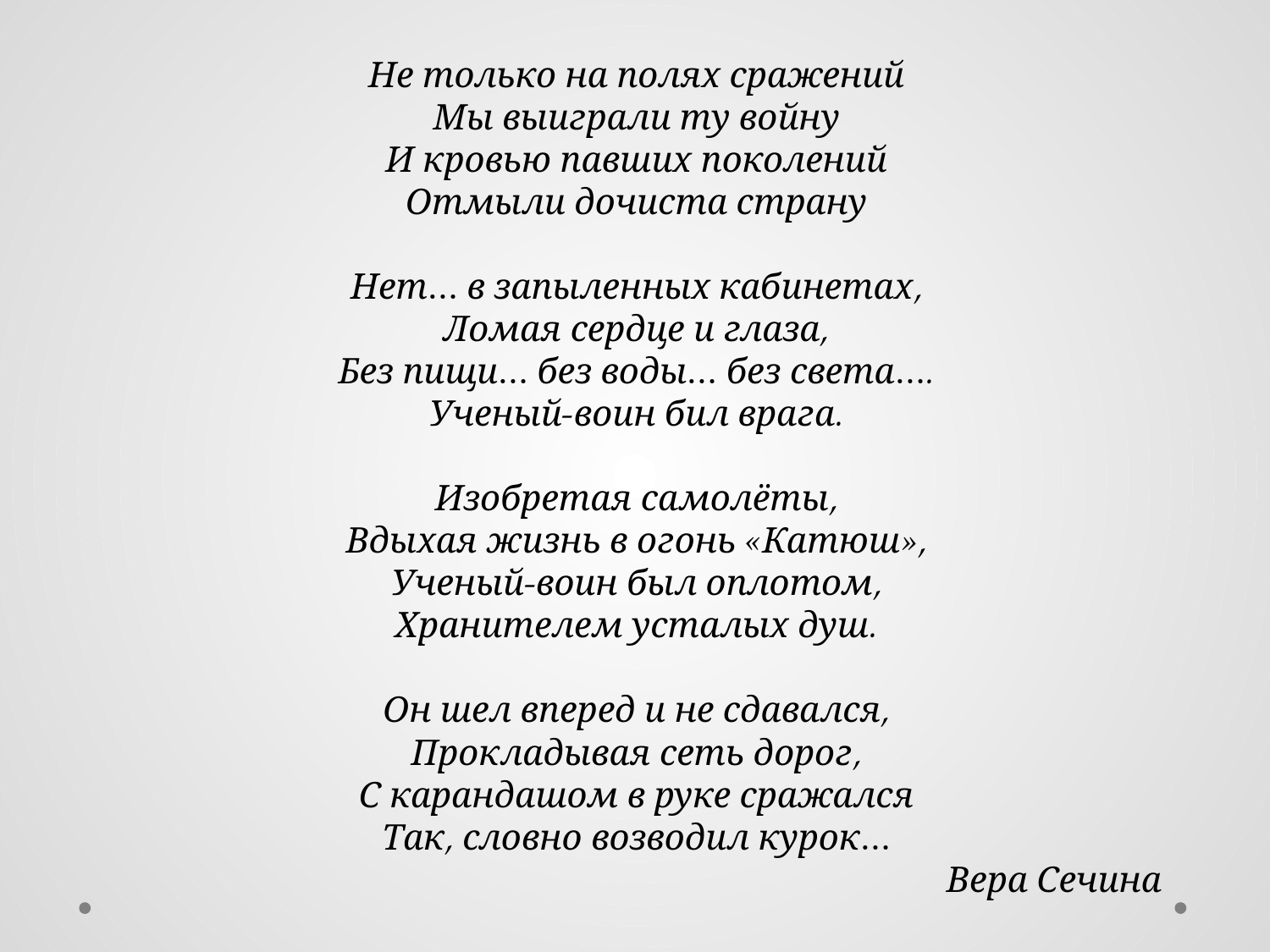

Не только на полях сражений
Мы выиграли ту войну
И кровью павших поколений
Отмыли дочиста страну
Нет… в запыленных кабинетах,
Ломая сердце и глаза,
Без пищи… без воды… без света….
Ученый-воин бил врага.
Изобретая самолёты,
Вдыхая жизнь в огонь «Катюш»,
Ученый-воин был оплотом,
Хранителем усталых душ.
Он шел вперед и не сдавался,
Прокладывая сеть дорог,
С карандашом в руке сражался
Так, словно возводил курок…
                                                                                              Вера Сечина